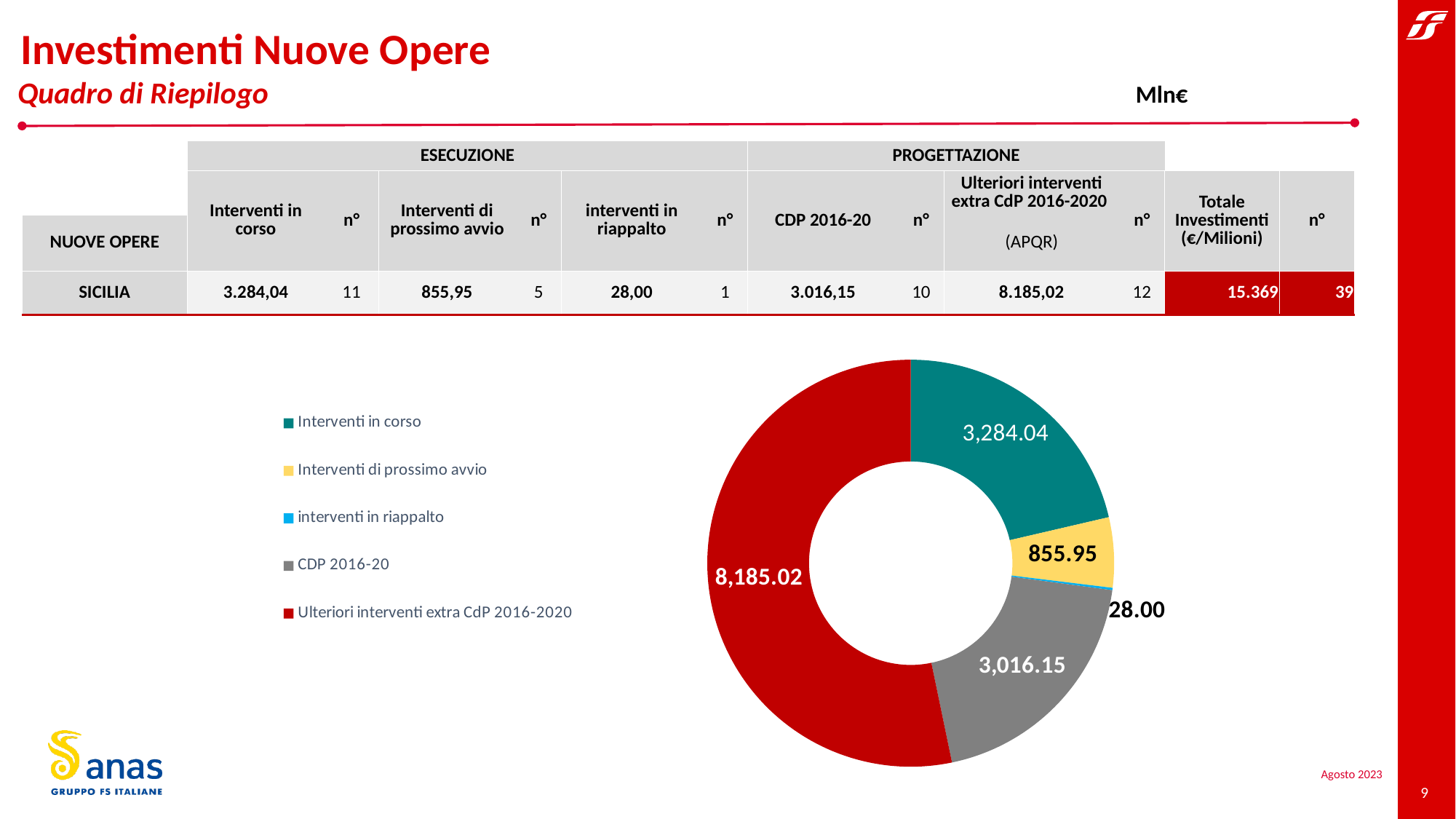

# Investimenti Nuove Opere
Quadro di Riepilogo
Mln€
|  | ESECUZIONE |  |  |  |  |  | PROGETTAZIONE |  |  |  |  |  |
| --- | --- | --- | --- | --- | --- | --- | --- | --- | --- | --- | --- | --- |
|  | Interventi in corso | n° | Interventi di prossimo avvio | n° | interventi in riappalto | n° | CDP 2016-20 | n° | Ulteriori interventi extra CdP 2016-2020 | n° | Totale Investimenti (€/Milioni) | n° |
| NUOVE OPERE |  |  |  |  |  |  |  |  | (APQR) |  |  |  |
| SICILIA | 3.284,04 | 11 | 855,95 | 5 | 28,00 | 1 | 3.016,15 | 10 | 8.185,02 | 12 | 15.369 | 39 |

### Chart

| Category | NUOVE OPERE |
|---|---|
| Interventi in corso | 3284.0402945799997 |
| Interventi di prossimo avvio | 855.95 |
| interventi in riappalto | 28.0 |
| CDP 2016-20 | 3016.15 |
| Ulteriori interventi extra CdP 2016-2020  | 8185.02 |
Agosto 2023